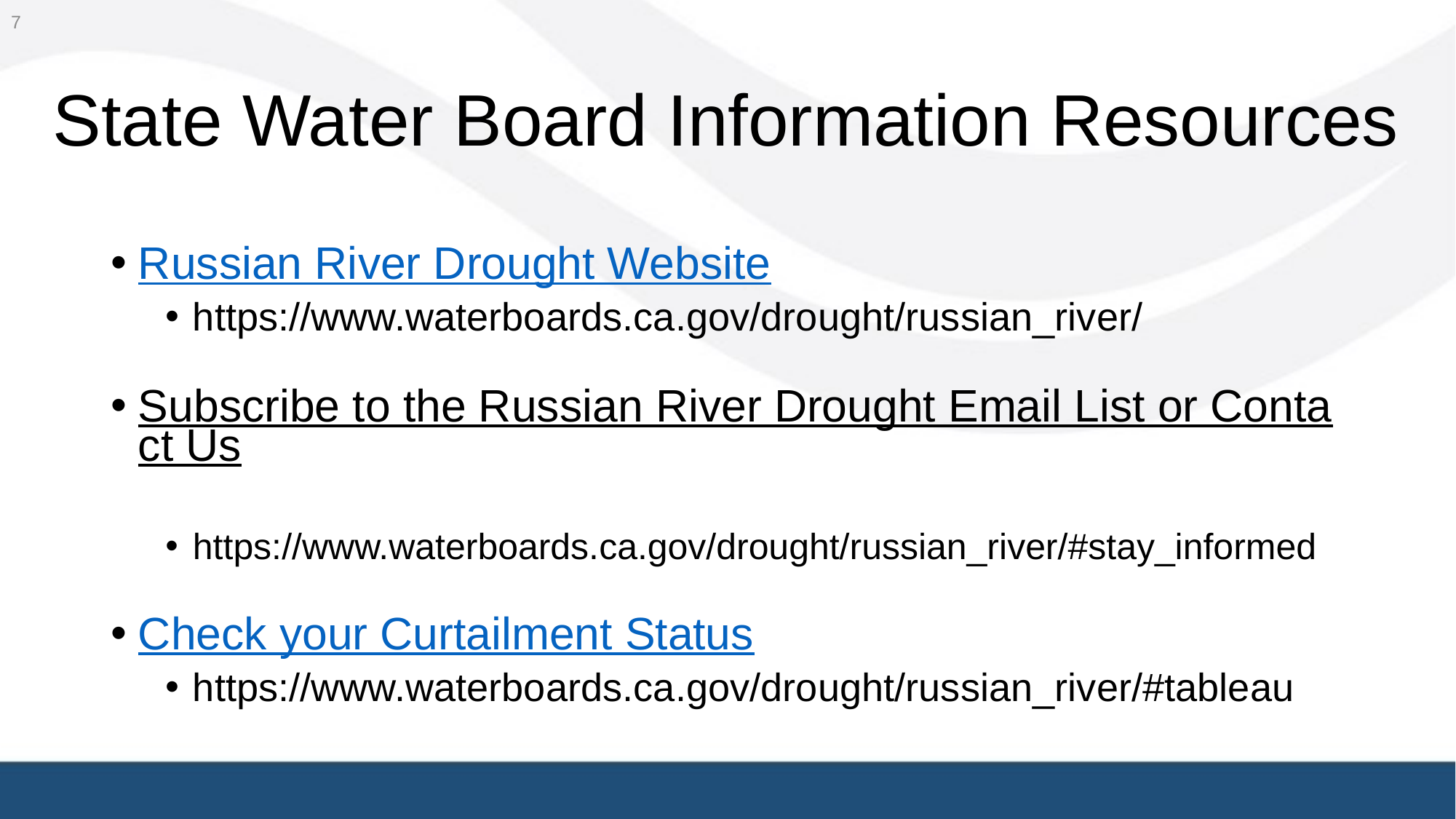

7
# State Water Board Information Resources
Russian River Drought Website
https://www.waterboards.ca.gov/drought/russian_river/

Subscribe to the Russian River Drought Email List or Contact Us
https://www.waterboards.ca.gov/drought/russian_river/#stay_informed

Check your Curtailment Status
https://www.waterboards.ca.gov/drought/russian_river/#tableau